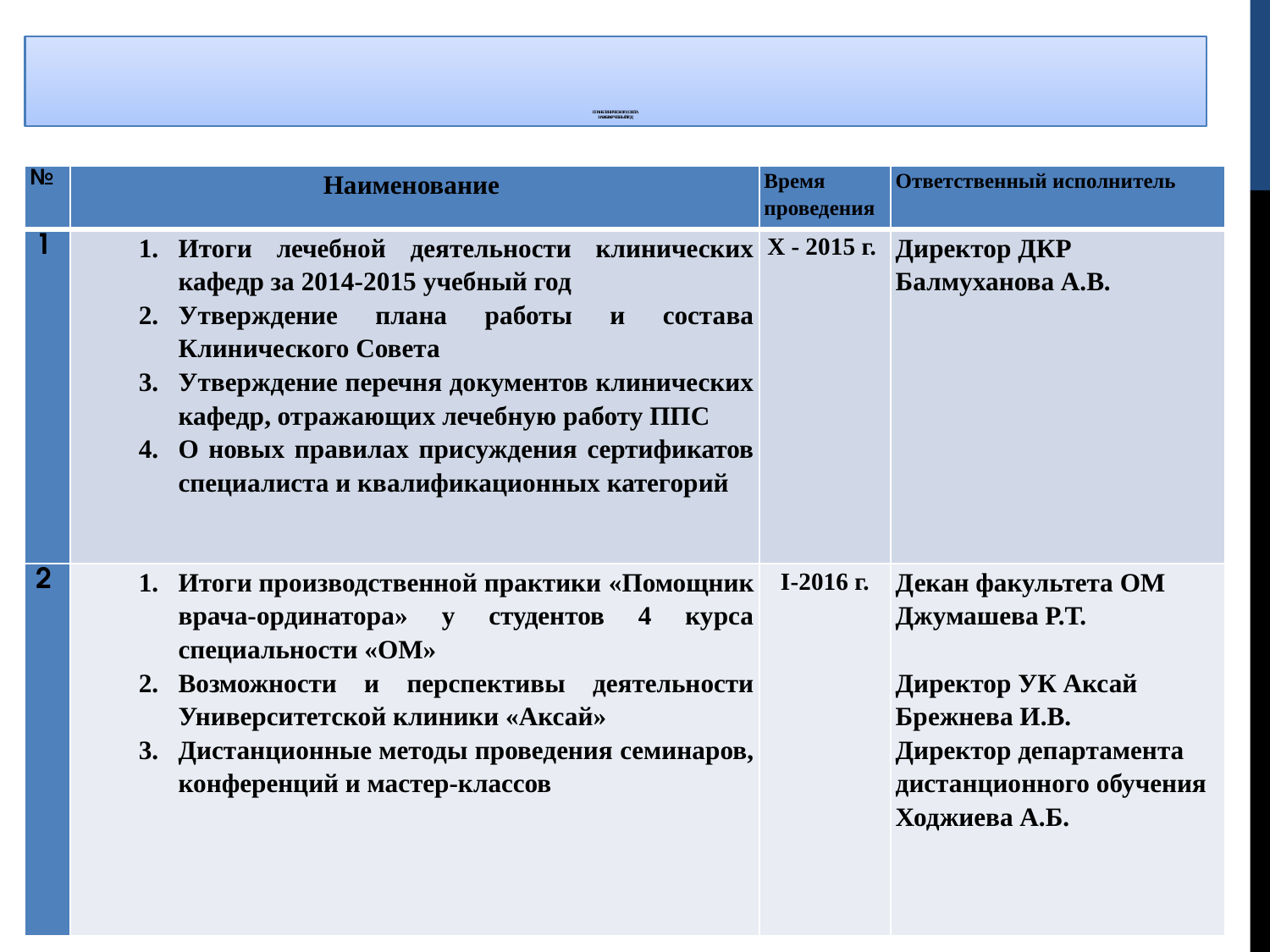

# План Клинического Совета на 2015-2016 учебный год
| № | Наименование | Время проведения | Ответственный исполнитель |
| --- | --- | --- | --- |
| 1 | Итоги лечебной деятельности клинических кафедр за 2014-2015 учебный год Утверждение плана работы и состава Клинического Совета Утверждение перечня документов клинических кафедр, отражающих лечебную работу ППС О новых правилах присуждения сертификатов специалиста и квалификационных категорий | X - 2015 г. | Директор ДКР Балмуханова А.В. |
| 2 | Итоги производственной практики «Помощник врача-ординатора» у студентов 4 курса специальности «ОМ» Возможности и перспективы деятельности Университетской клиники «Аксай» Дистанционные методы проведения семинаров, конференций и мастер-классов | I-2016 г. | Декан факультета ОМ Джумашева Р.Т.   Директор УК Аксай Брежнева И.В. Директор департамента дистанционного обучения Ходжиева А.Б. |